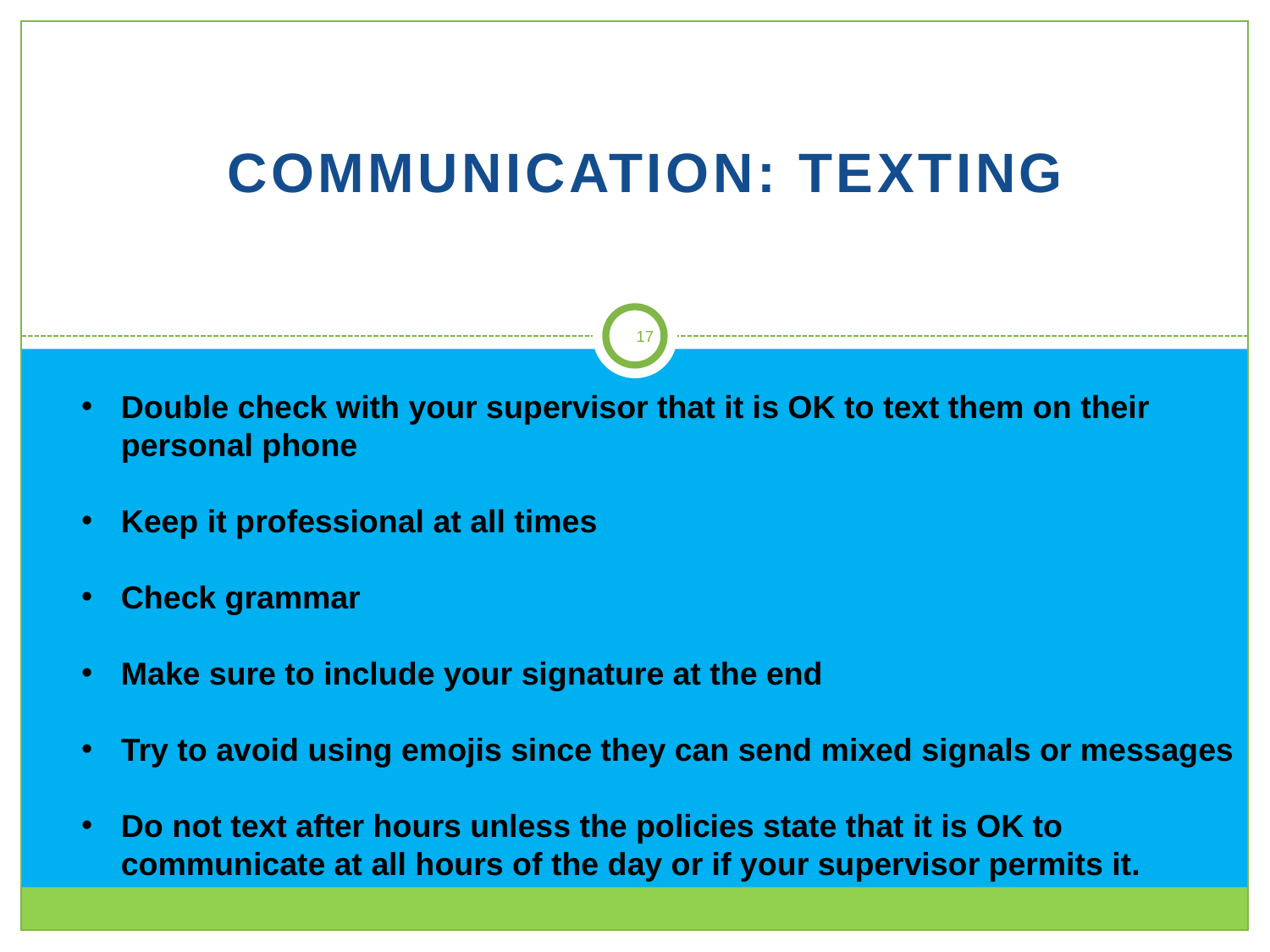

# COMMUNICATION: TEXTING
17
Double check with your supervisor that it is OK to text them on their personal phone

Keep it professional at all times

Check grammar

Make sure to include your signature at the end

Try to avoid using emojis since they can send mixed signals or messages

Do not text after hours unless the policies state that it is OK to communicate at all hours of the day or if your supervisor permits it.